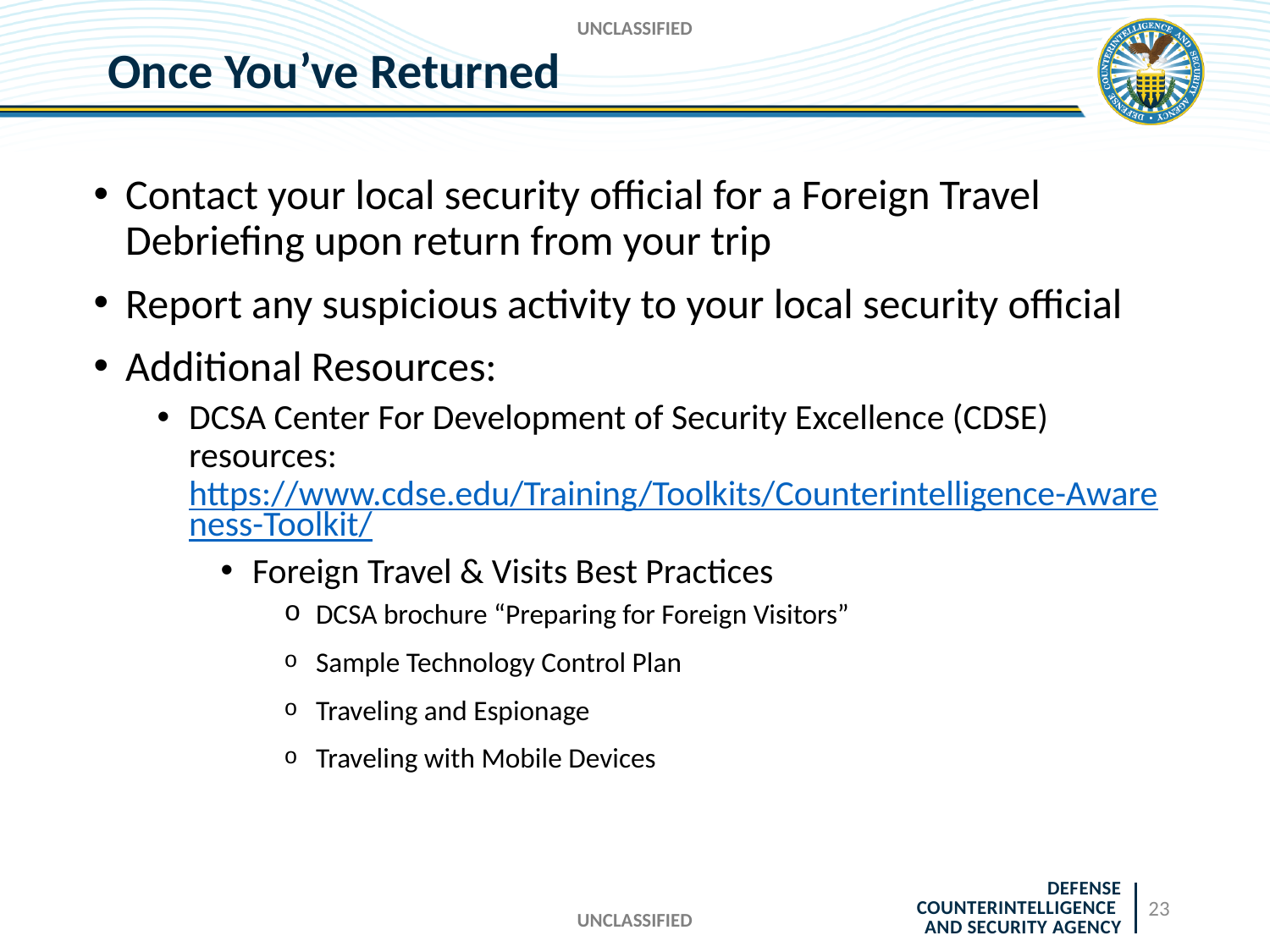

UNCLASSIFIED
# Once You’ve Returned
Contact your local security official for a Foreign Travel Debriefing upon return from your trip
Report any suspicious activity to your local security official
Additional Resources:
DCSA Center For Development of Security Excellence (CDSE) resources: https://www.cdse.edu/Training/Toolkits/Counterintelligence-Awareness-Toolkit/
Foreign Travel & Visits Best Practices
DCSA brochure “Preparing for Foreign Visitors”
Sample Technology Control Plan
Traveling and Espionage
Traveling with Mobile Devices
23
UNCLASSIFIED